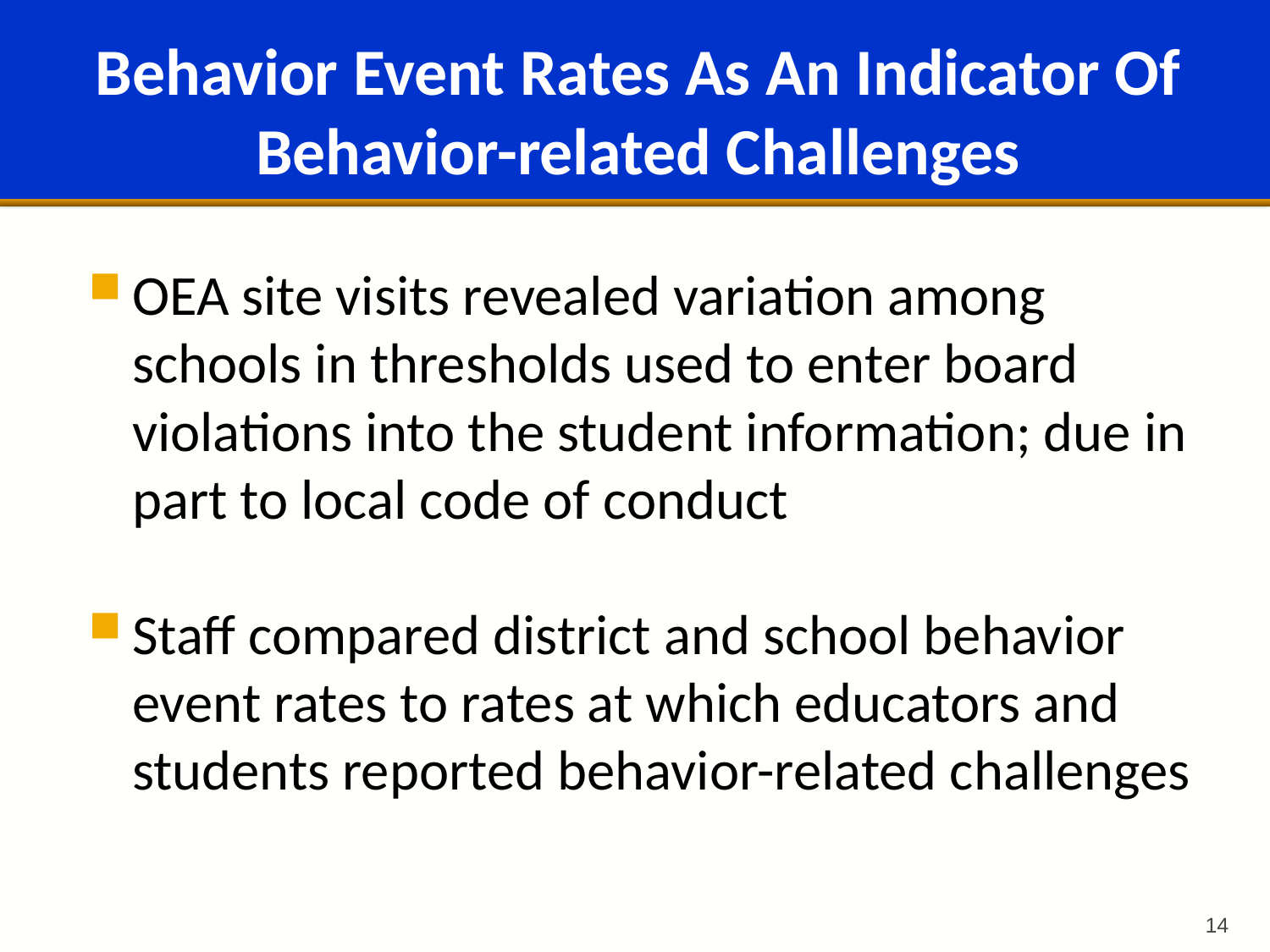

# Behavior Event Rates As An Indicator Of Behavior-related Challenges
OEA site visits revealed variation among schools in thresholds used to enter board violations into the student information; due in part to local code of conduct

Staff compared district and school behavior event rates to rates at which educators and students reported behavior-related challenges

14